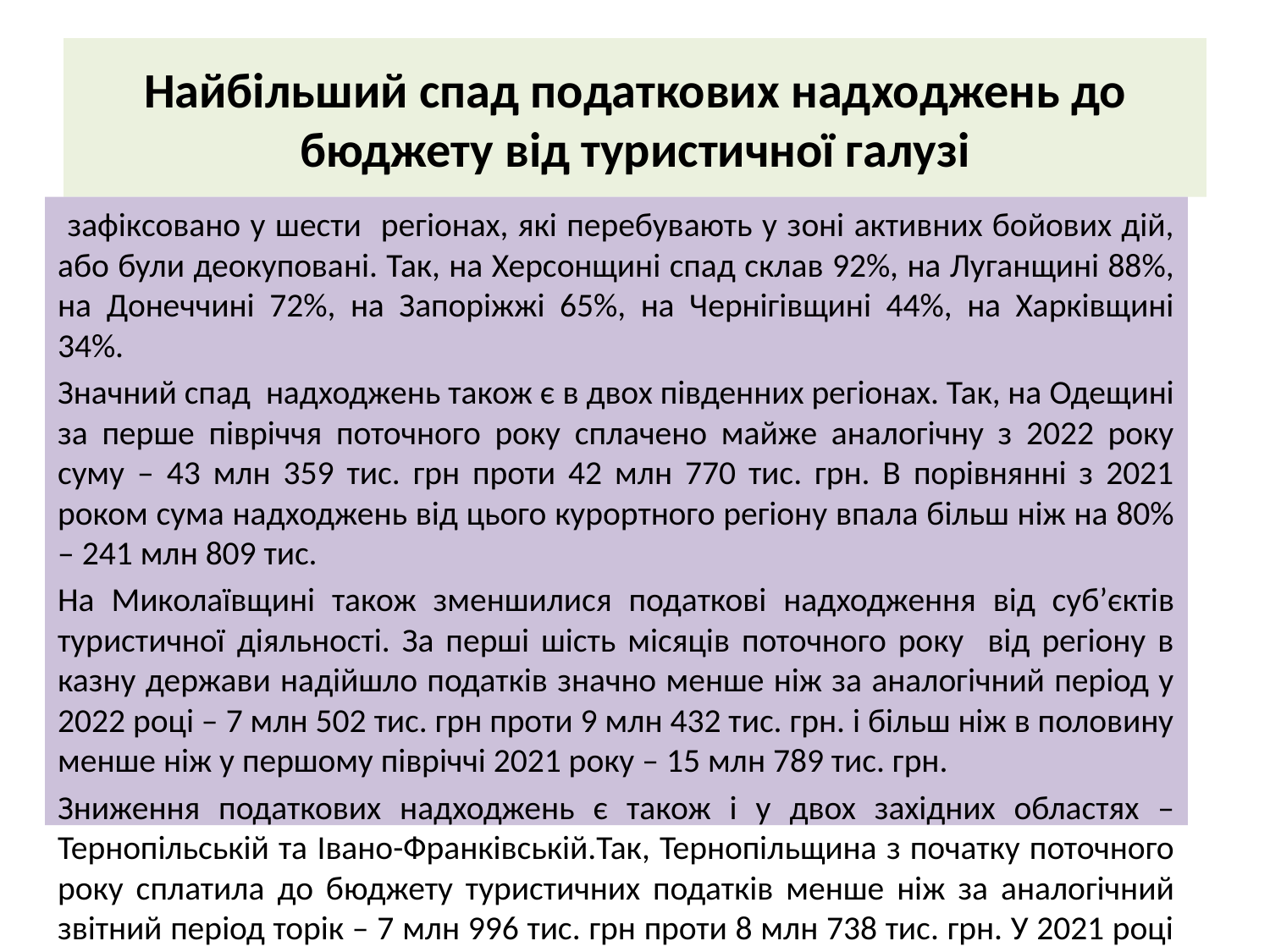

# Найбільший спад податкових надходжень до бюджету від туристичної галузі
 зафіксовано у шести  регіонах, які перебувають у зоні активних бойових дій, або були деокуповані. Так, на Херсонщині спад склав 92%, на Луганщині 88%, на Донеччині 72%, на Запоріжжі 65%, на Чернігівщині 44%, на Харківщині 34%.
Значний спад  надходжень також є в двох південних регіонах. Так, на Одещині за перше півріччя поточного року сплачено майже аналогічну з 2022 року суму – 43 млн 359 тис. грн проти 42 млн 770 тис. грн. В порівнянні з 2021 роком сума надходжень від цього курортного регіону впала більш ніж на 80% – 241 млн 809 тис.
На Миколаївщині також зменшилися податкові надходження від суб’єктів туристичної діяльності. За перші шість місяців поточного року  від регіону в казну держави надійшло податків значно менше ніж за аналогічний період у 2022 році – 7 млн 502 тис. грн проти 9 млн 432 тис. грн. і більш ніж в половину менше ніж у першому півріччі 2021 року – 15 млн 789 тис. грн.
Зниження податкових надходжень є також і у двох західних областях – Тернопільській та Івано-Франківській.Так, Тернопільщина з початку поточного року сплатила до бюджету туристичних податків менше ніж за аналогічний звітний період торік – 7 млн 996 тис. грн проти 8 млн 738 тис. грн. У 2021 році сума податків від регіону за перші шість місяців склала 7 млн 328 тис. грн.